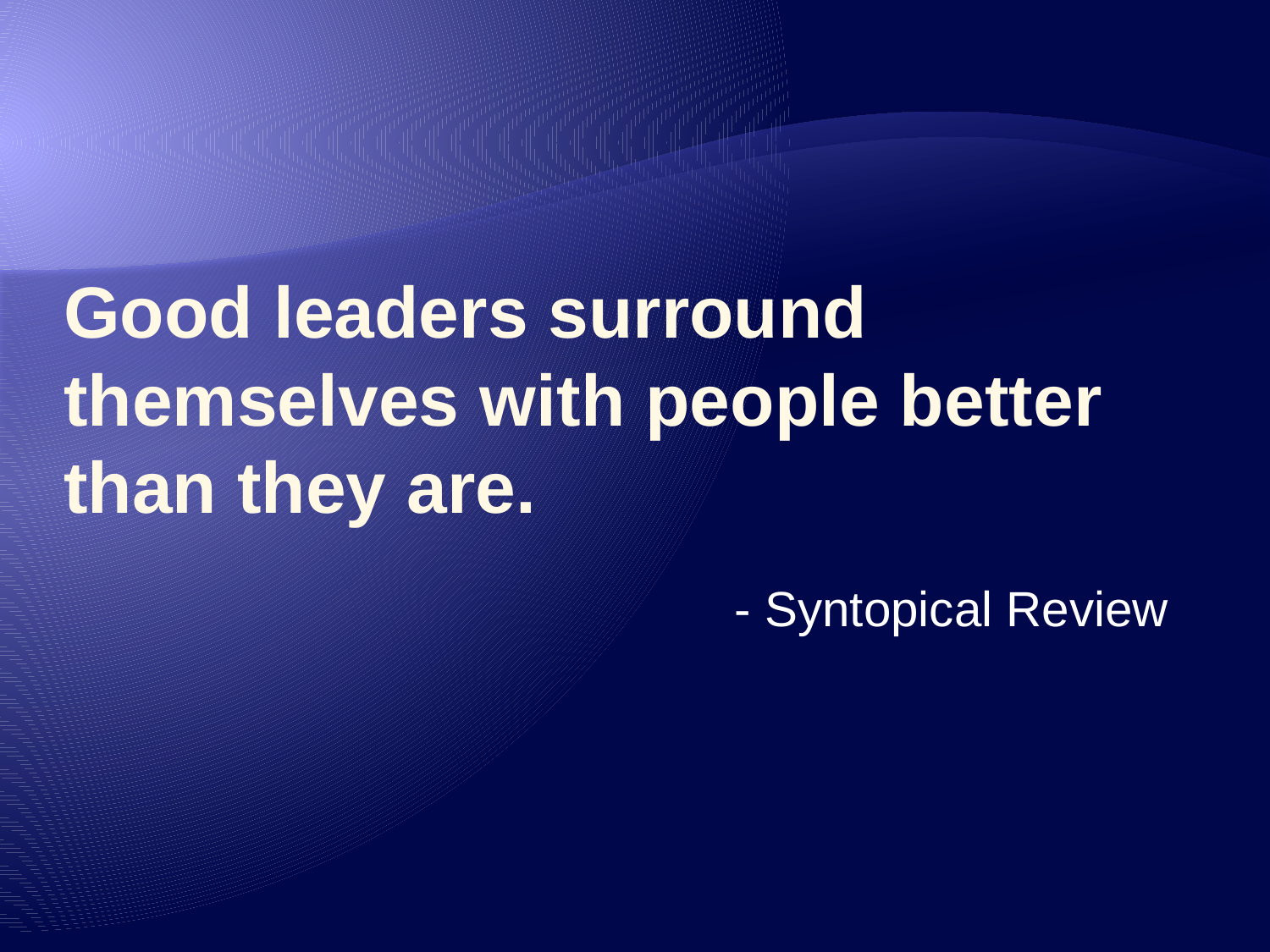

# Good leaders surround themselves with people better than they are.
- Syntopical Review